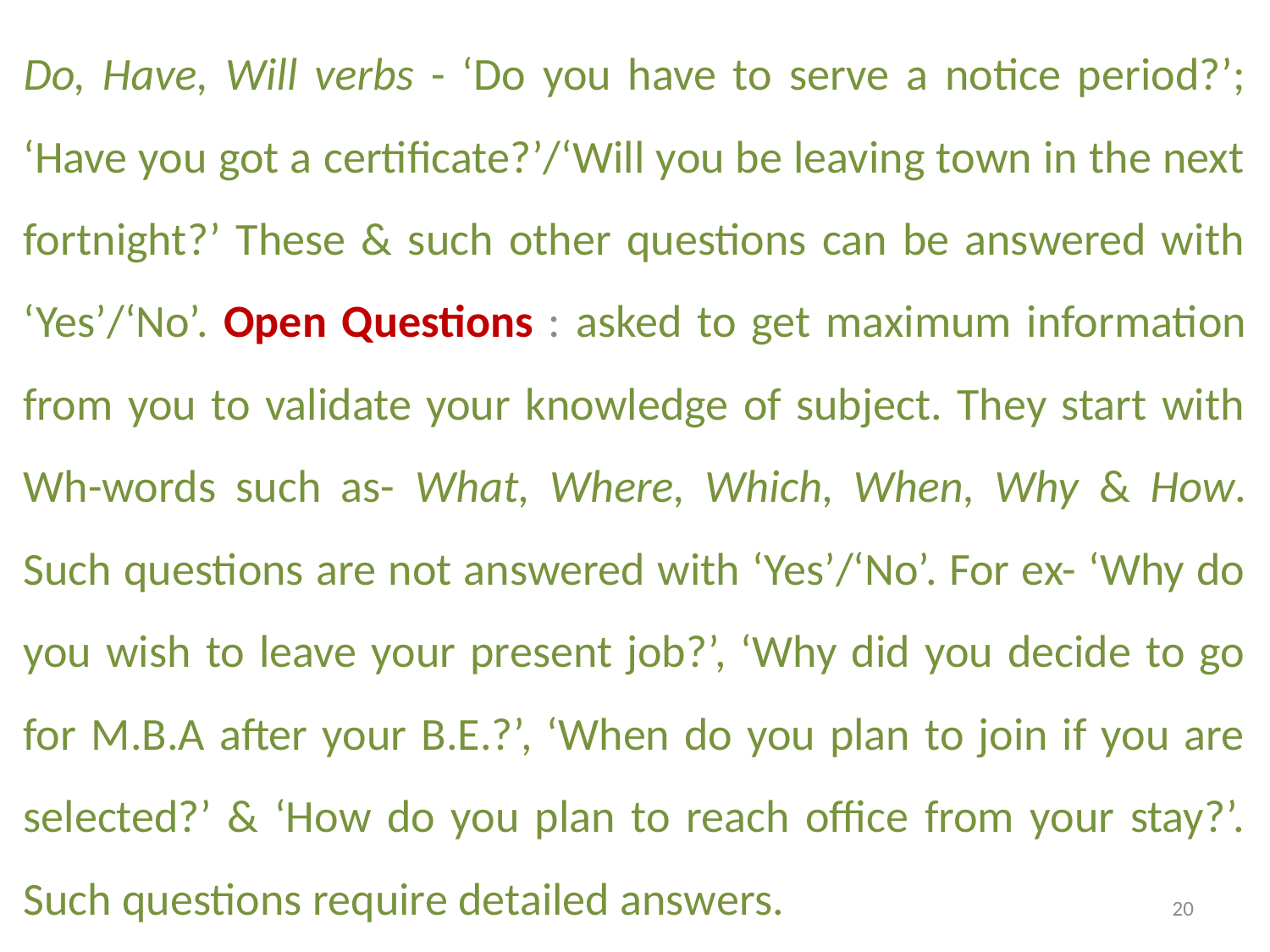

Do, Have, Will verbs - ‘Do you have to serve a notice period?’; ‘Have you got a certificate?’/‘Will you be leaving town in the next fortnight?’ These & such other questions can be answered with ‘Yes’/‘No’. Open Questions : asked to get maximum information from you to validate your knowledge of subject. They start with Wh-words such as- What, Where, Which, When, Why & How. Such questions are not answered with ‘Yes’/‘No’. For ex- ‘Why do you wish to leave your present job?’, ‘Why did you decide to go for M.B.A after your B.E.?’, ‘When do you plan to join if you are selected?’ & ‘How do you plan to reach office from your stay?’. Such questions require detailed answers.

20